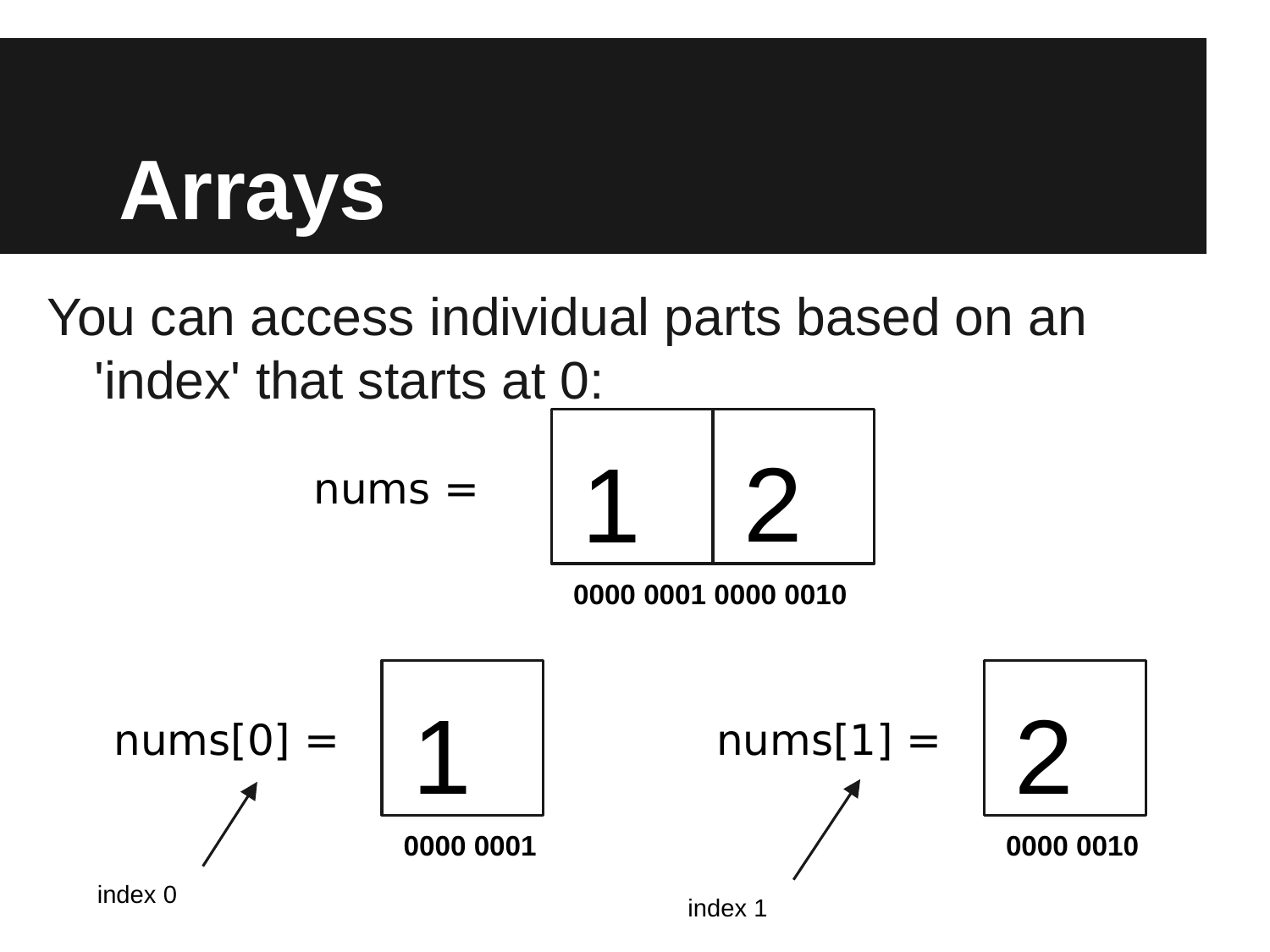

# Arrays
You can access individual parts based on an 'index' that starts at 0:

2
1
nums =
0000 0001 0000 0010

1
2
nums[0] =
nums[1] =
0000 0001
0000 0010
index 0
index 1